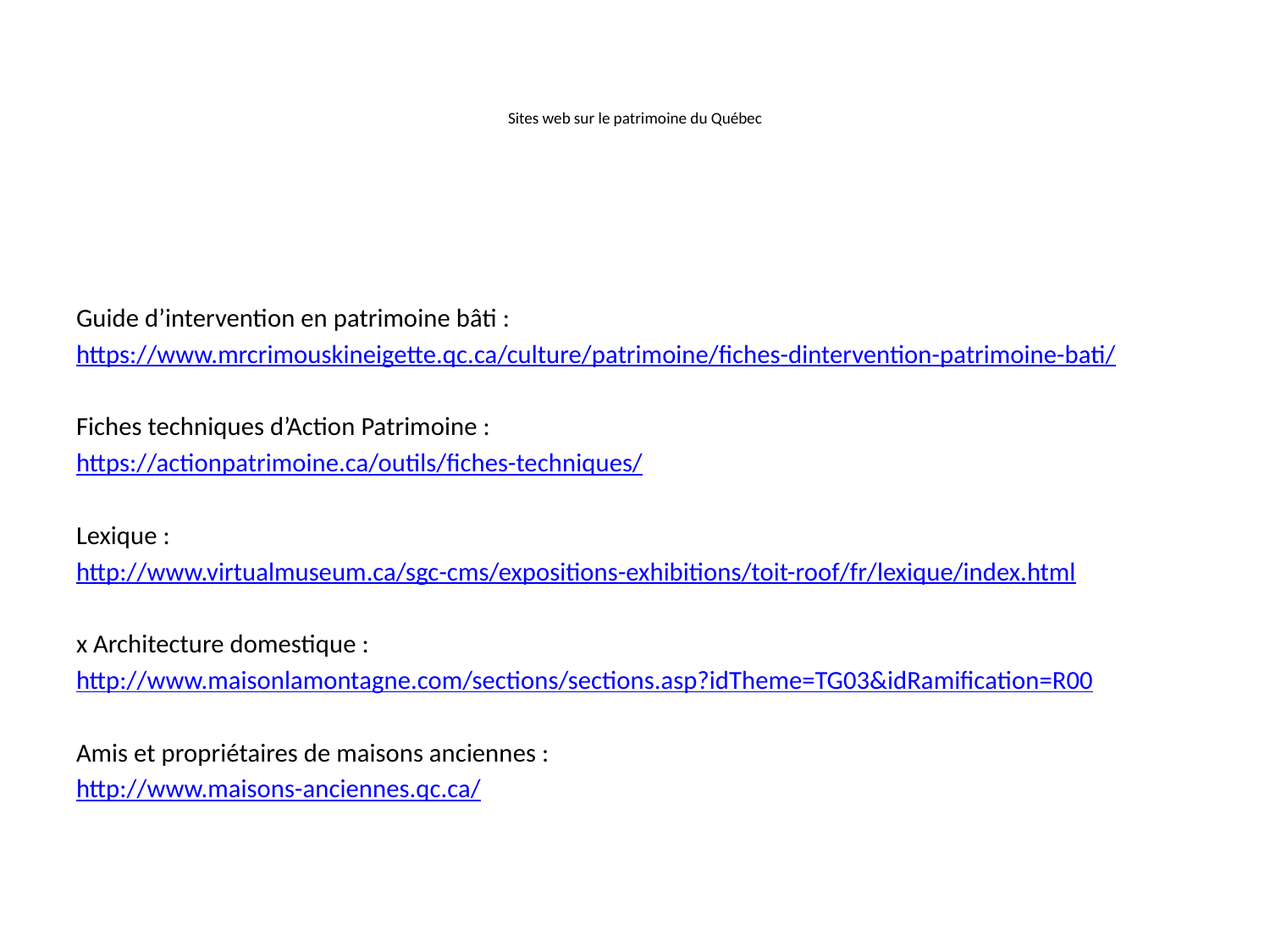

# Sites web sur le patrimoine du Québec

Guide d’intervention en patrimoine bâti :
https://www.mrcrimouskineigette.qc.ca/culture/patrimoine/fiches-dintervention-patrimoine-bati/

Fiches techniques d’Action Patrimoine :
https://actionpatrimoine.ca/outils/fiches-techniques/

Lexique :
http://www.virtualmuseum.ca/sgc-cms/expositions-exhibitions/toit-roof/fr/lexique/index.html

x Architecture domestique :
http://www.maisonlamontagne.com/sections/sections.asp?idTheme=TG03&idRamification=R00

Amis et propriétaires de maisons anciennes :
http://www.maisons-anciennes.qc.ca/